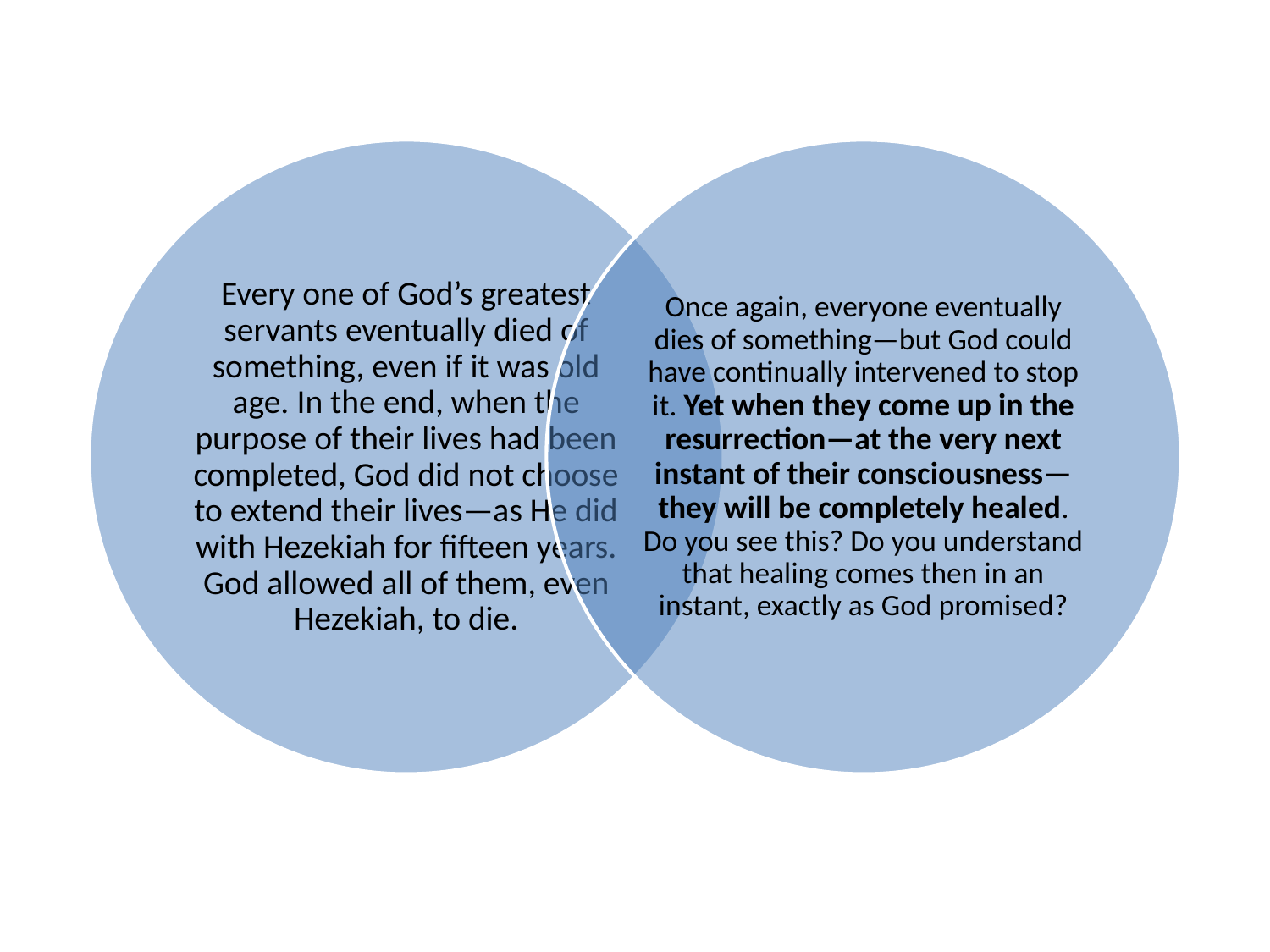

Every one of God’s greatest servants eventually died of something, even if it was old age. In the end, when the purpose of their lives had been completed, God did not choose to extend their lives—as He did with Hezekiah for fifteen years. God allowed all of them, even Hezekiah, to die.
Once again, everyone eventually dies of something—but God could have continually intervened to stop it. Yet when they come up in the resurrection—at the very next instant of their consciousness—they will be completely healed. Do you see this? Do you understand that healing comes then in an instant, exactly as God promised?